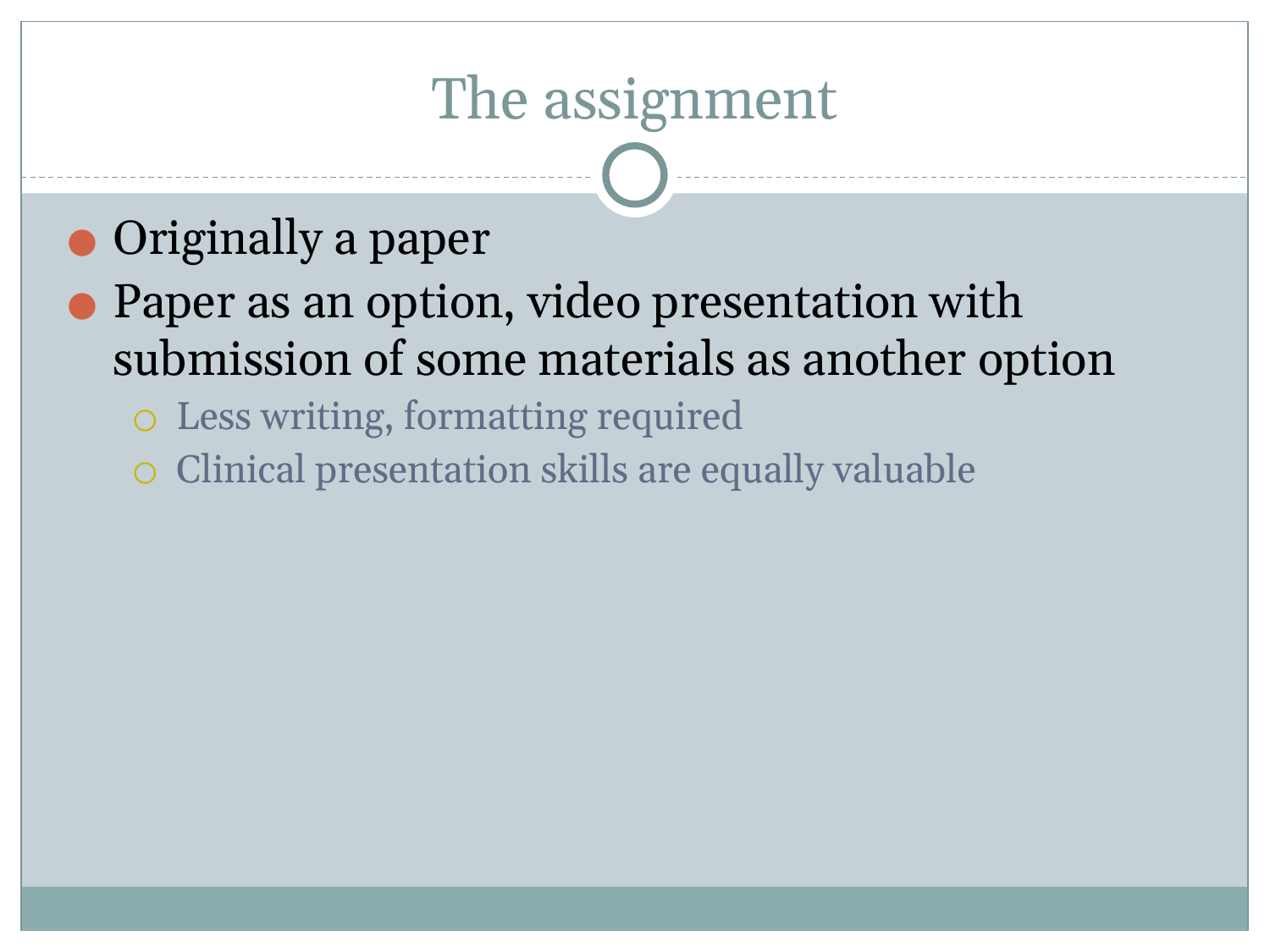

# The assignment
Originally a paper
Paper as an option, video presentation with submission of some materials as another option
Less writing, formatting required
Clinical presentation skills are equally valuable